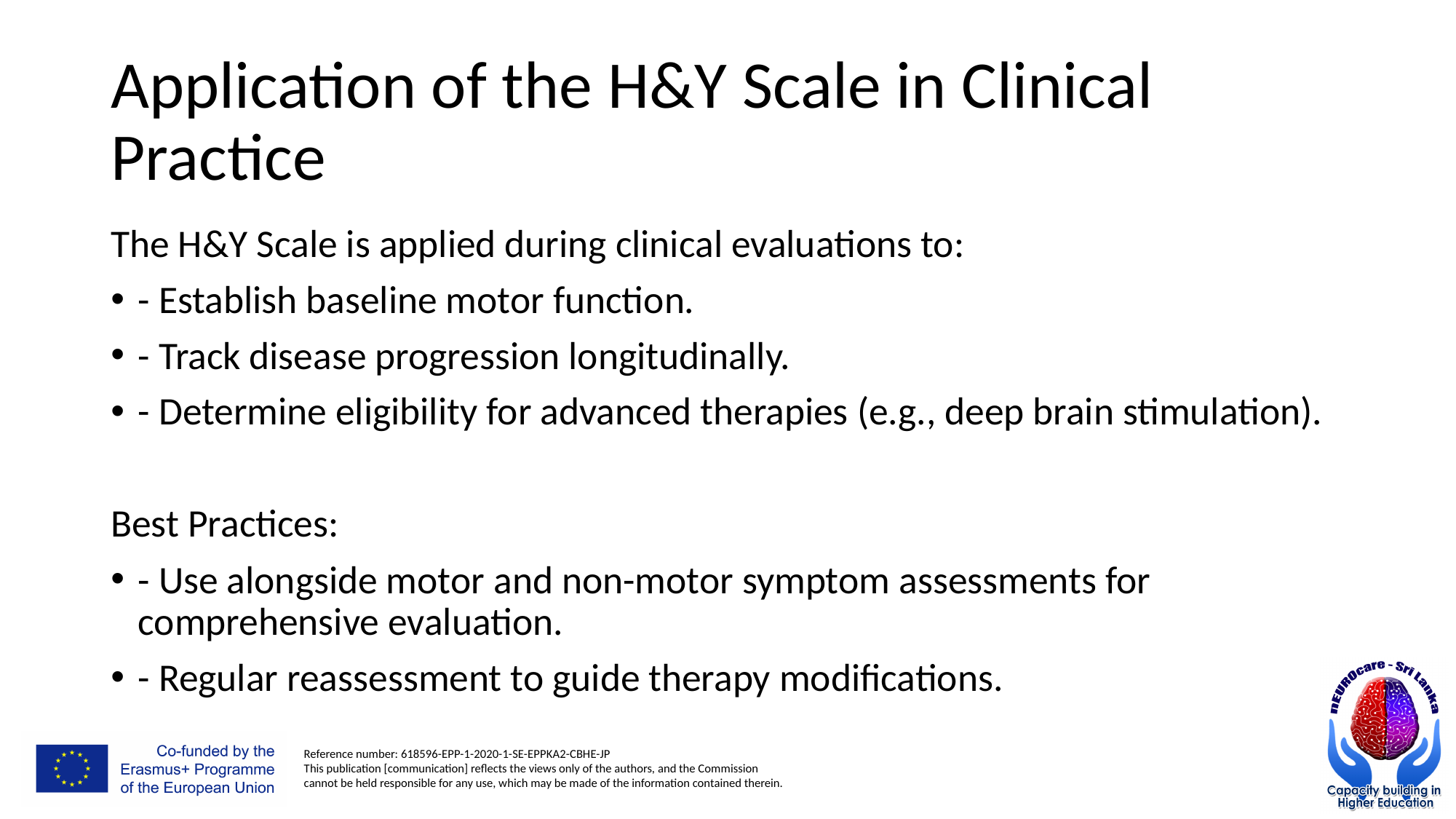

# Application of the H&Y Scale in Clinical Practice
The H&Y Scale is applied during clinical evaluations to:
- Establish baseline motor function.
- Track disease progression longitudinally.
- Determine eligibility for advanced therapies (e.g., deep brain stimulation).

Best Practices:
- Use alongside motor and non-motor symptom assessments for comprehensive evaluation.
- Regular reassessment to guide therapy modifications.